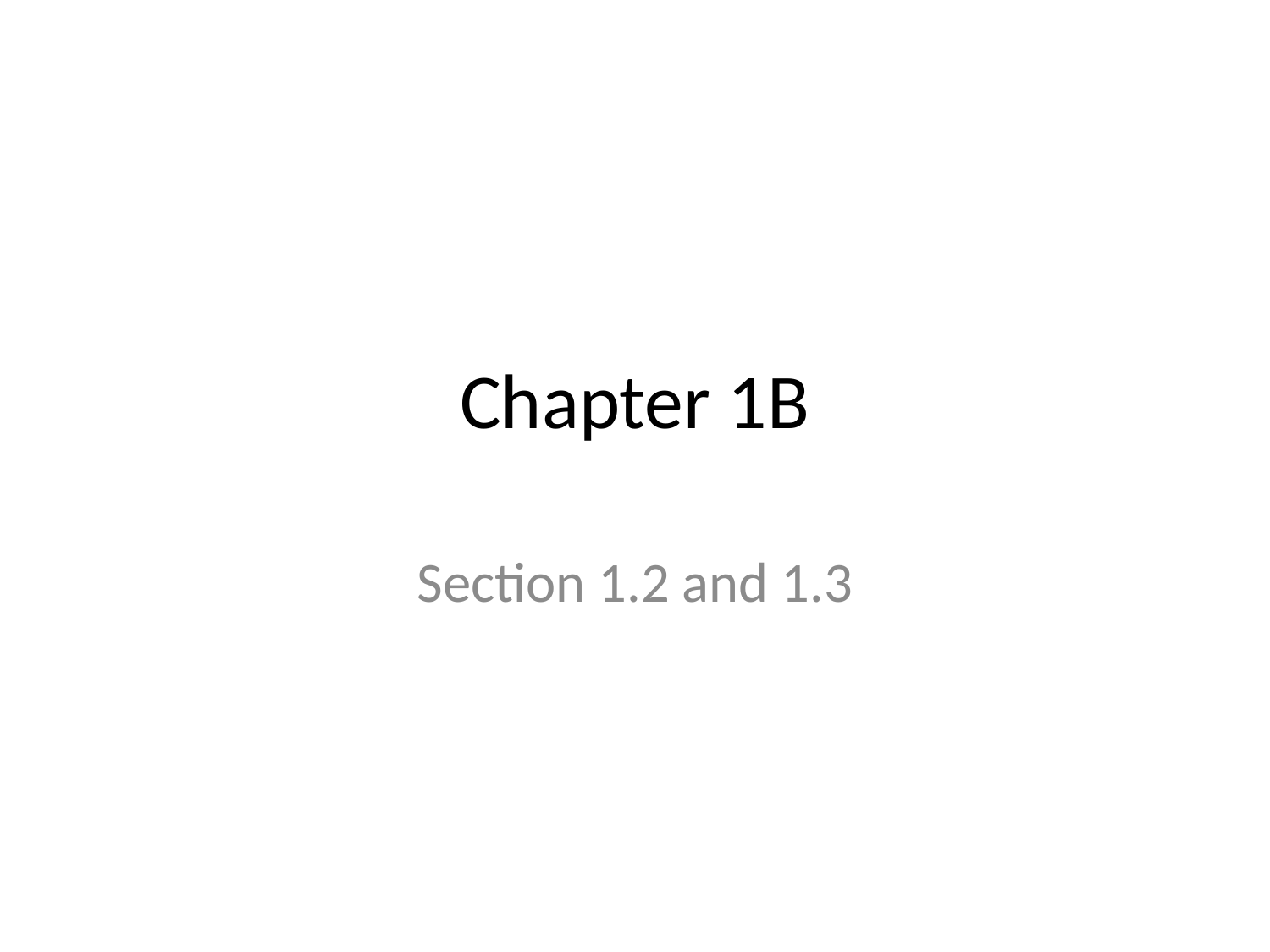

# Chapter 1B
Section 1.2 and 1.3